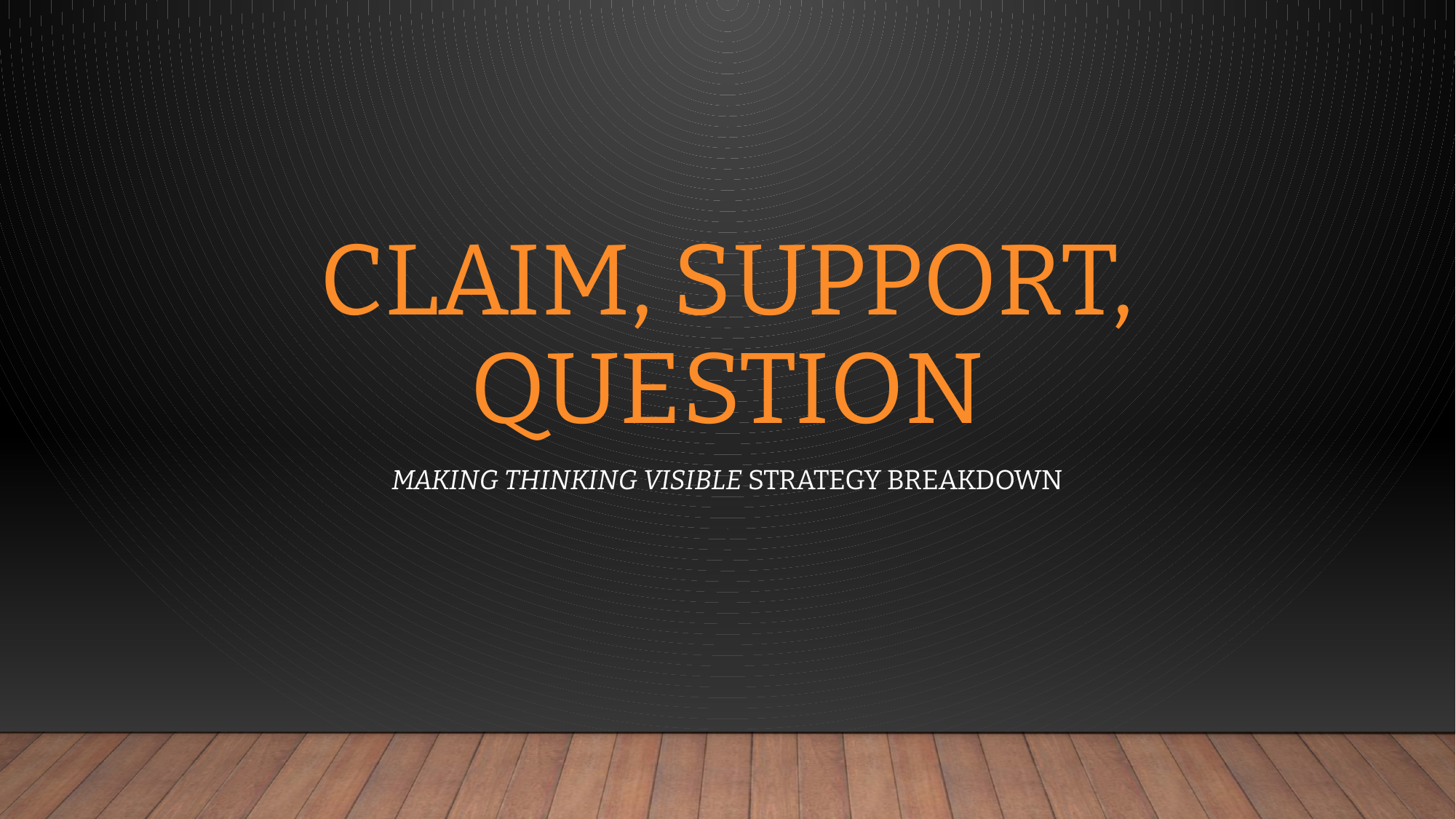

# Claim, Support, Question
Making Thinking Visible Strategy Breakdown